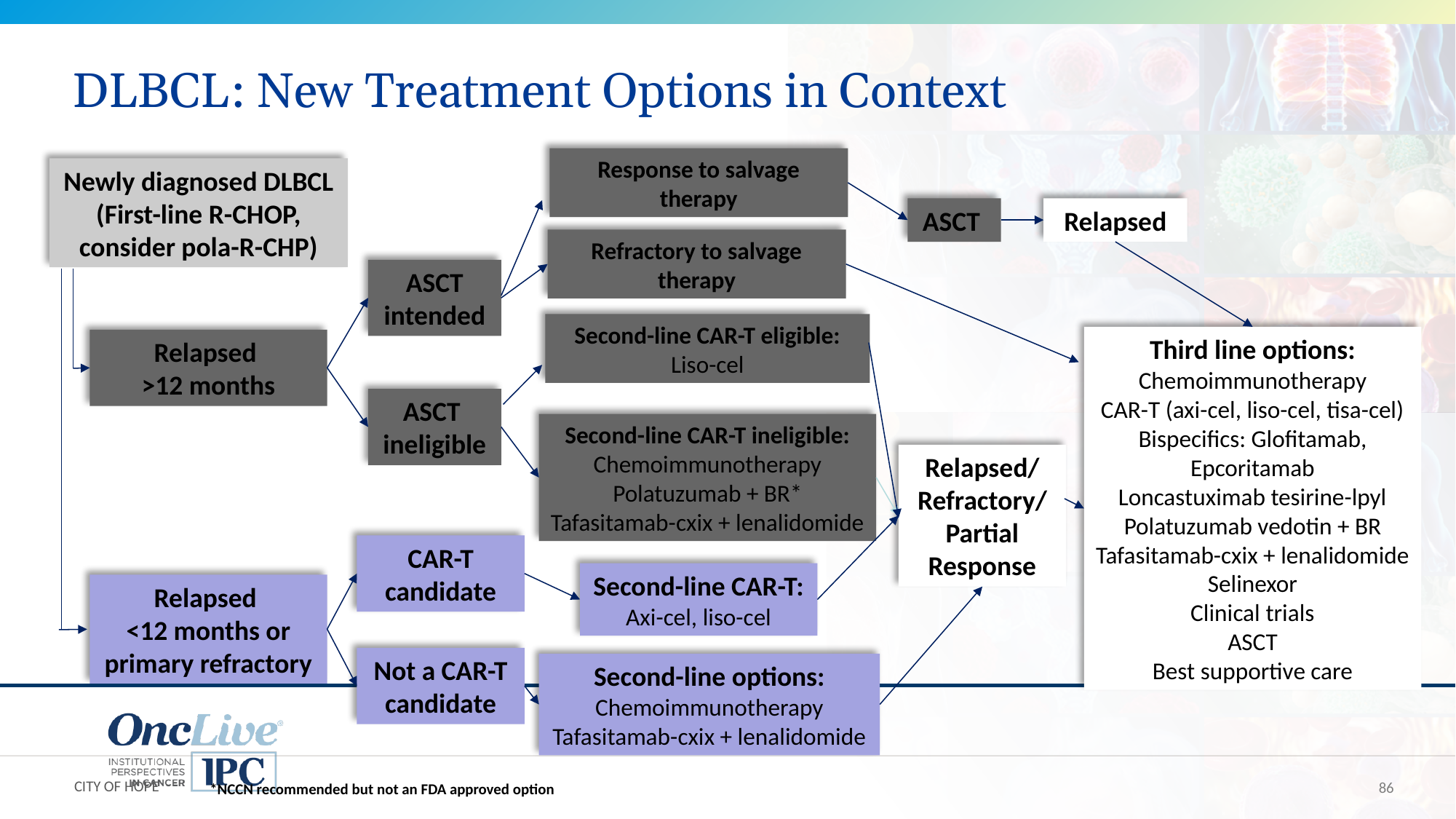

DLBCL: New Treatment Options in Context
Response to salvage therapy
Newly diagnosed DLBCL (First-line R-CHOP, consider pola-R-CHP)
ASCT
Relapsed
Refractory to salvage therapy
ASCT intended
Third line options:
Chemoimmunotherapy
CAR-T (axi-cel, liso-cel, tisa-cel)
Bispecifics: Glofitamab, Epcoritamab
Loncastuximab tesirine-lpyl
Polatuzumab vedotin + BR
Tafasitamab-cxix + lenalidomide
Selinexor
Clinical trials
ASCT
Best supportive care
Relapsed
>12 months
ASCT
ineligible
Second-line CAR-T ineligible:
Chemoimmunotherapy
Polatuzumab + BR*
Tafasitamab-cxix + lenalidomide
Relapsed/
Refractory/
Partial Response
CAR-T candidate
Second-line CAR-T:
Axi-cel, liso-cel
Relapsed
<12 months or primary refractory
Not a CAR-T candidate
Second-line options:
Chemoimmunotherapy
Tafasitamab-cxix + lenalidomide
Second-line CAR-T eligible:
Liso-cel
86
*NCCN recommended but not an FDA approved option